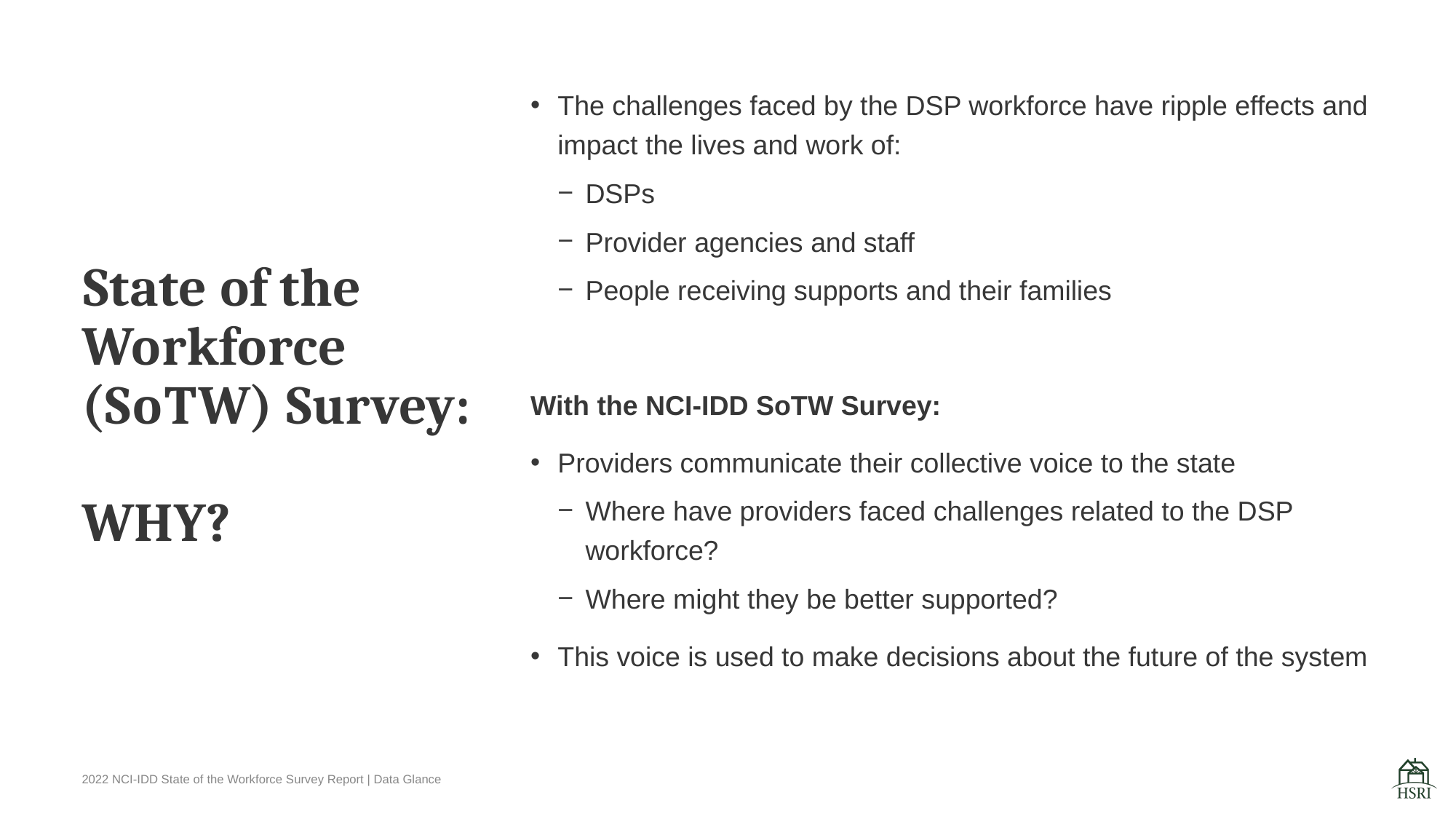

# State of the Workforce (SoTW) Survey: WHY?
The challenges faced by the DSP workforce have ripple effects and impact the lives and work of:
DSPs
Provider agencies and staff
People receiving supports and their families

With the NCI-IDD SoTW Survey:
Providers communicate their collective voice to the state
Where have providers faced challenges related to the DSP workforce?
Where might they be better supported?
This voice is used to make decisions about the future of the system

2022 NCI-IDD State of the Workforce Survey Report | Data Glance